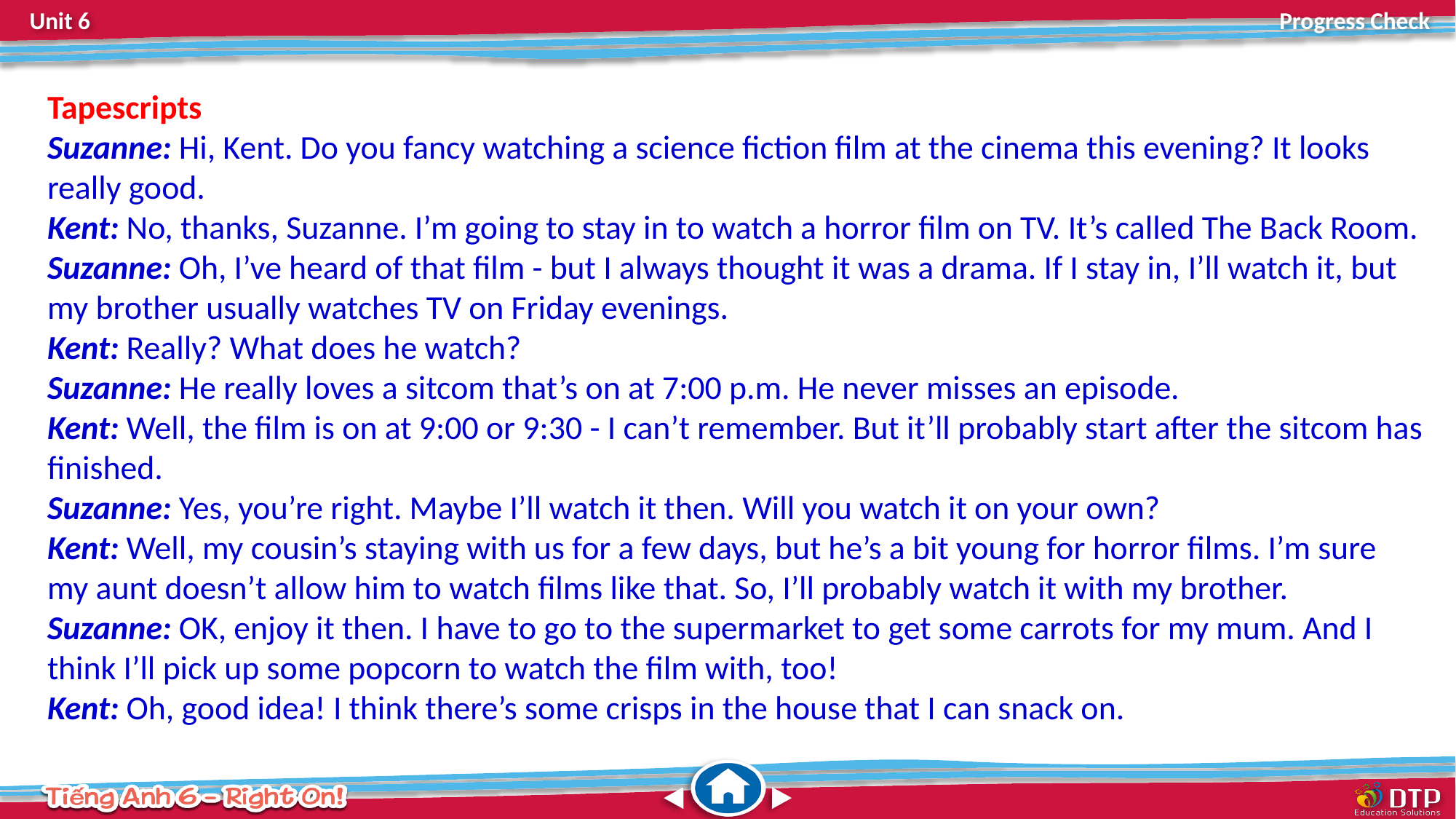

Tapescripts
Suzanne: Hi, Kent. Do you fancy watching a science fiction film at the cinema this evening? It looks really good.
Kent: No, thanks, Suzanne. I’m going to stay in to watch a horror film on TV. It’s called The Back Room.
Suzanne: Oh, I’ve heard of that film - but I always thought it was a drama. If I stay in, I’ll watch it, but my brother usually watches TV on Friday evenings.
Kent: Really? What does he watch?
Suzanne: He really loves a sitcom that’s on at 7:00 p.m. He never misses an episode.
Kent: Well, the film is on at 9:00 or 9:30 - I can’t remember. But it’ll probably start after the sitcom has finished.
Suzanne: Yes, you’re right. Maybe I’ll watch it then. Will you watch it on your own?
Kent: Well, my cousin’s staying with us for a few days, but he’s a bit young for horror films. I’m sure my aunt doesn’t allow him to watch films like that. So, I’ll probably watch it with my brother.
Suzanne: OK, enjoy it then. I have to go to the supermarket to get some carrots for my mum. And I think I’ll pick up some popcorn to watch the film with, too!
Kent: Oh, good idea! I think there’s some crisps in the house that I can snack on.